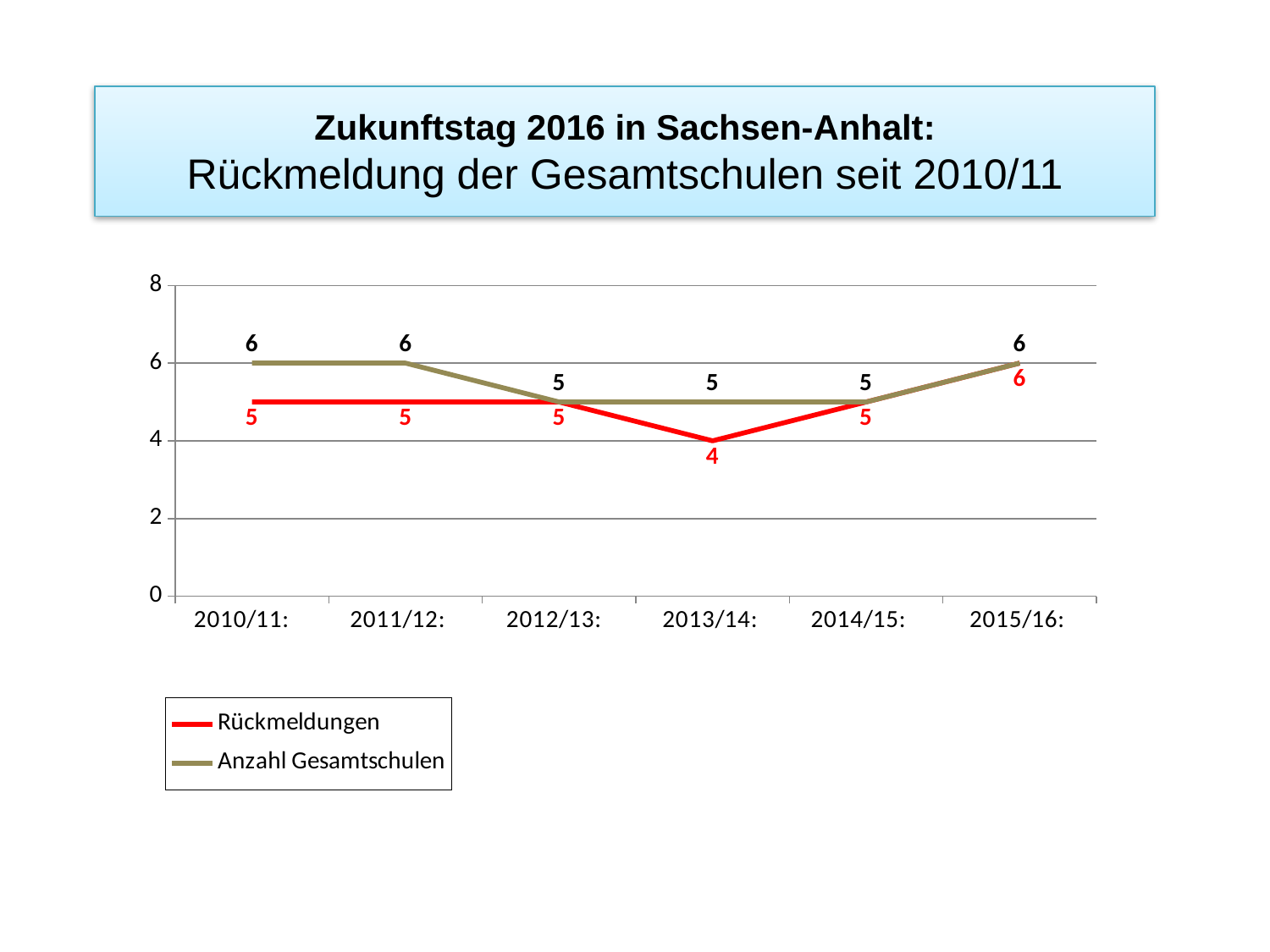

# Zukunftstag 2016 in Sachsen-Anhalt: Rückmeldung der Gesamtschulen seit 2010/11

### Chart

| Category | Rückmeldungen  | Anzahl Gesamtschulen |
|---|---|---|
| 2010/11:     | 5.0 | 6.0 |
| 2011/12:    | 5.0 | 6.0 |
| 2012/13:   | 5.0 | 5.0 |
| 2013/14:  | 4.0 | 5.0 |
| 2014/15:    | 5.0 | 5.0 |
| 2015/16:  | 6.0 | 6.0 |